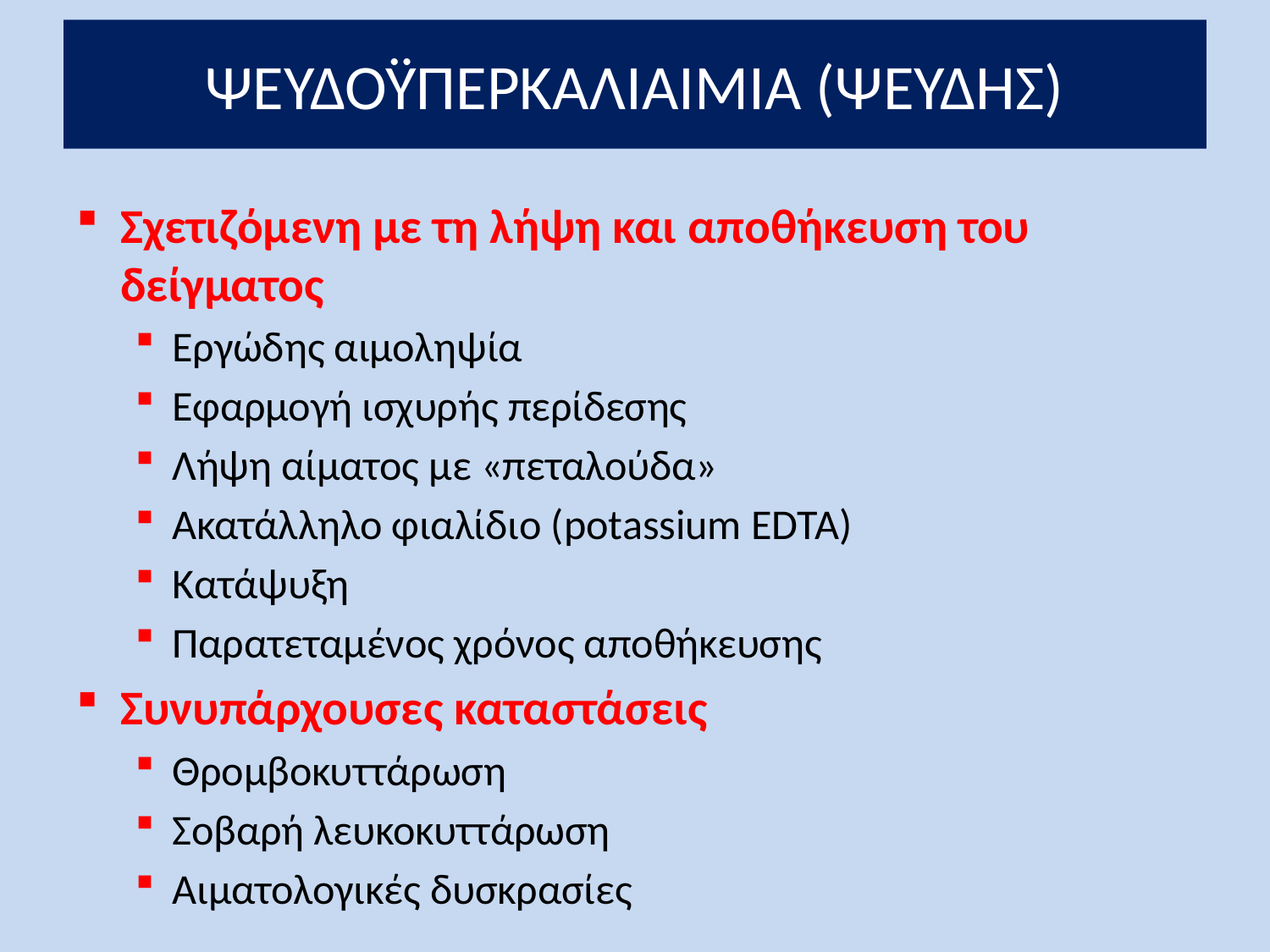

# ΨΕΥΔΟΫΠΕΡΚΑΛΙΑΙΜΙΑ (ΨΕΥΔΗΣ)
Σχετιζόμενη με τη λήψη και αποθήκευση του δείγματος
Εργώδης αιμοληψία
Εφαρμογή ισχυρής περίδεσης
Λήψη αίματος με «πεταλούδα»
Ακατάλληλο φιαλίδιο (potassium EDTA)
Κατάψυξη
Παρατεταμένος χρόνος αποθήκευσης
Συνυπάρχουσες καταστάσεις
Θρομβοκυττάρωση
Σοβαρή λευκοκυττάρωση
Αιματολογικές δυσκρασίες